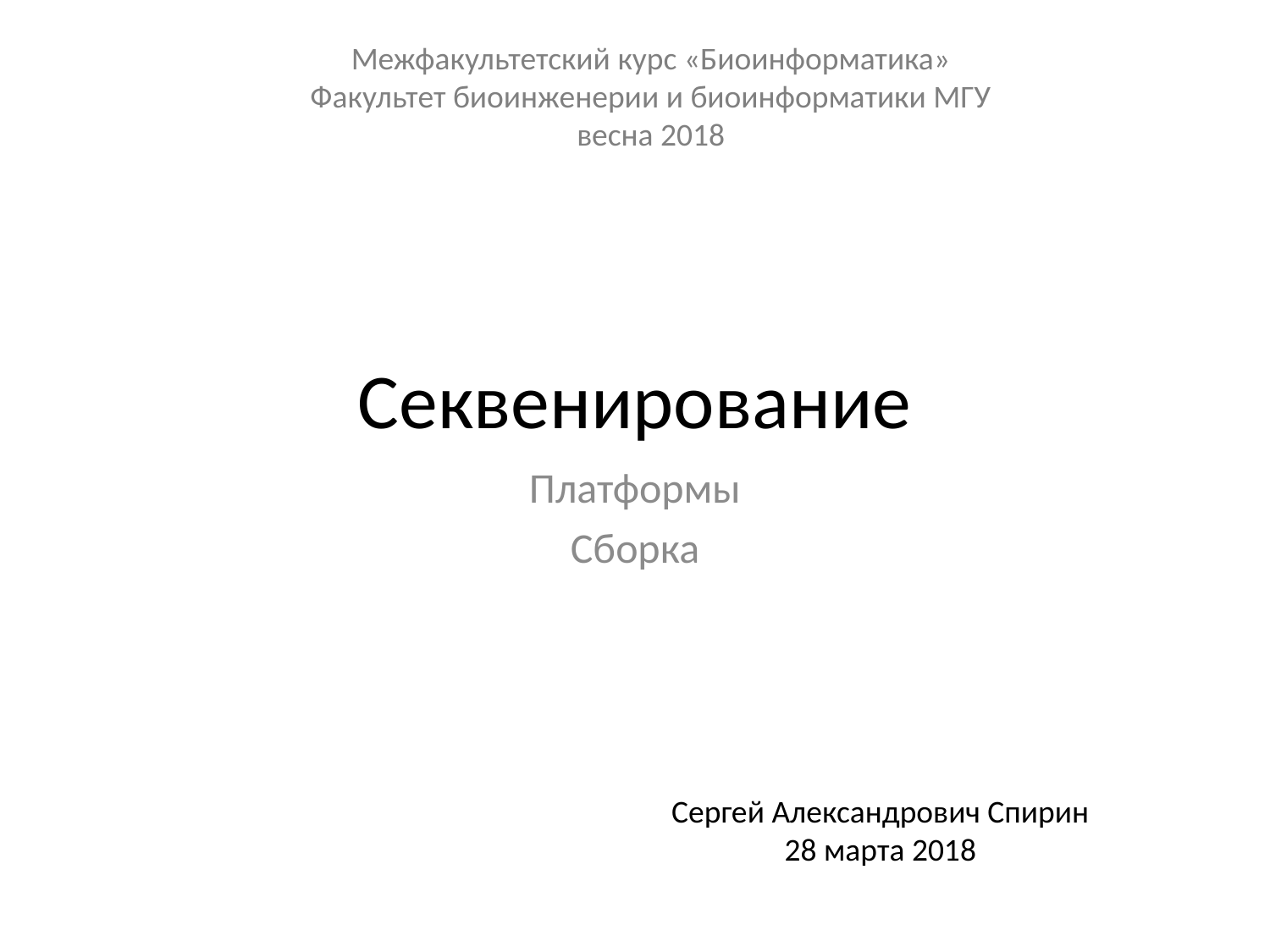

Межфакультетский курс «Биоинформатика»
Факультет биоинженерии и биоинформатики МГУ
весна 2018
# Секвенирование
Платформы
Сборка
Сергей Александрович Спирин
28 марта 2018